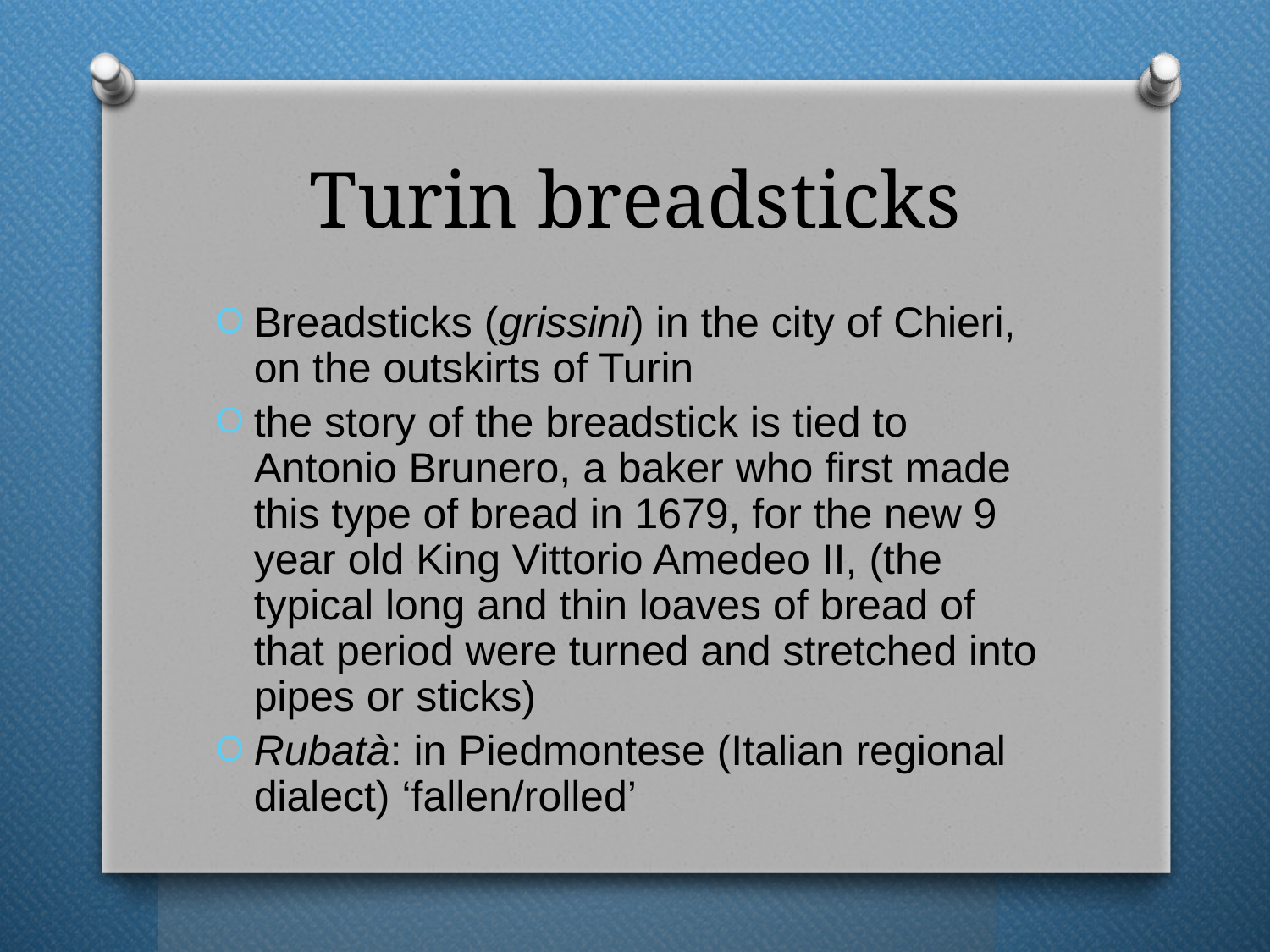

# Turin breadsticks
Breadsticks (grissini) in the city of Chieri, on the outskirts of Turin
the story of the breadstick is tied to Antonio Brunero, a baker who first made this type of bread in 1679, for the new 9 year old King Vittorio Amedeo II, (the typical long and thin loaves of bread of that period were turned and stretched into pipes or sticks)
Rubatà: in Piedmontese (Italian regional dialect) ‘fallen/rolled’